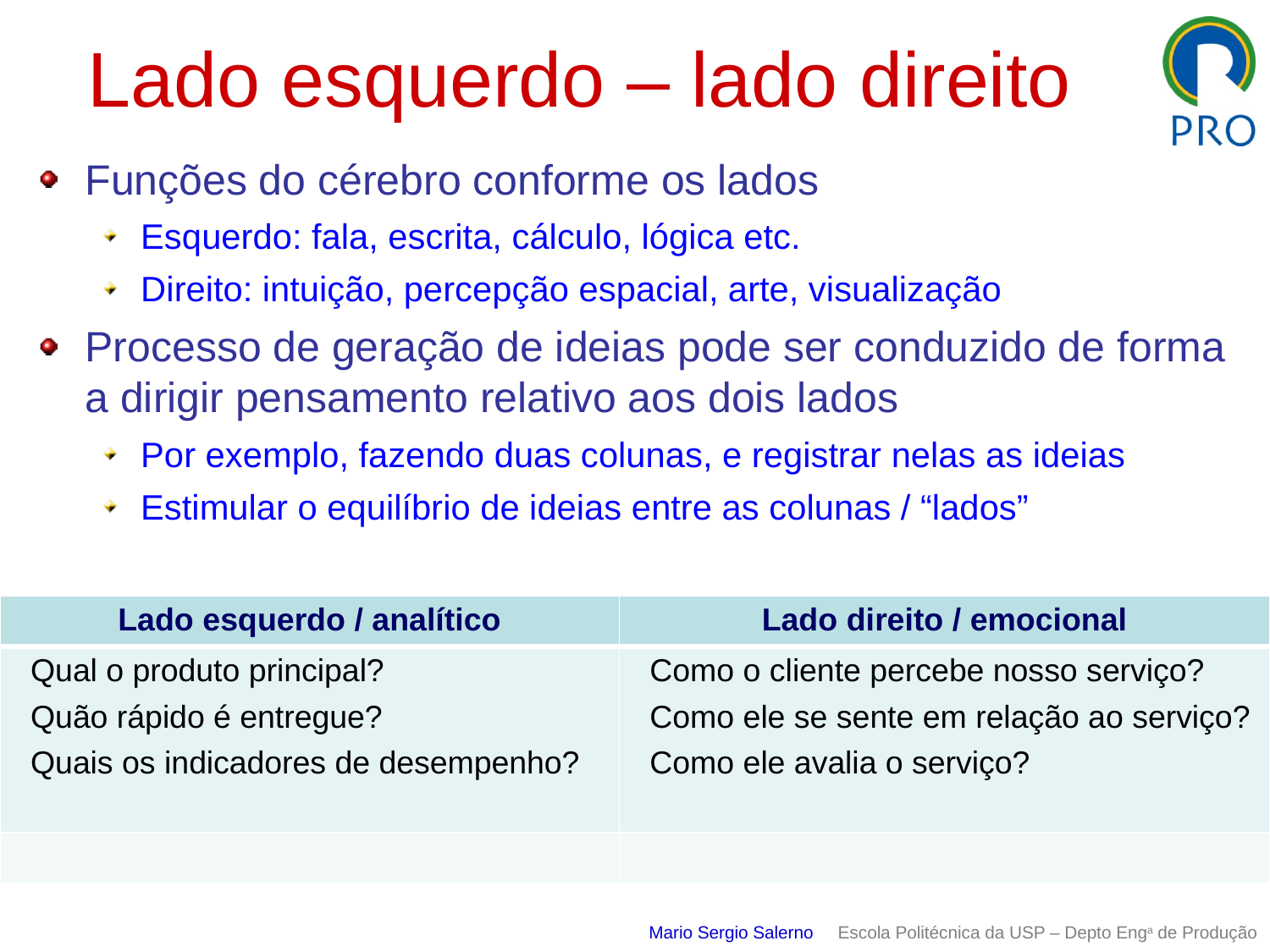

# Lado esquerdo – lado direito
Funções do cérebro conforme os lados
Esquerdo: fala, escrita, cálculo, lógica etc.
Direito: intuição, percepção espacial, arte, visualização
Processo de geração de ideias pode ser conduzido de forma a dirigir pensamento relativo aos dois lados
Por exemplo, fazendo duas colunas, e registrar nelas as ideias
Estimular o equilíbrio de ideias entre as colunas / “lados”

| Lado esquerdo / analítico | Lado direito / emocional |
| --- | --- |
| Qual o produto principal? Quão rápido é entregue? Quais os indicadores de desempenho? | Como o cliente percebe nosso serviço? Como ele se sente em relação ao serviço? Como ele avalia o serviço? |
|  |  |
Mario Sergio Salerno     Escola Politécnica da USP – Depto Enga de Produção